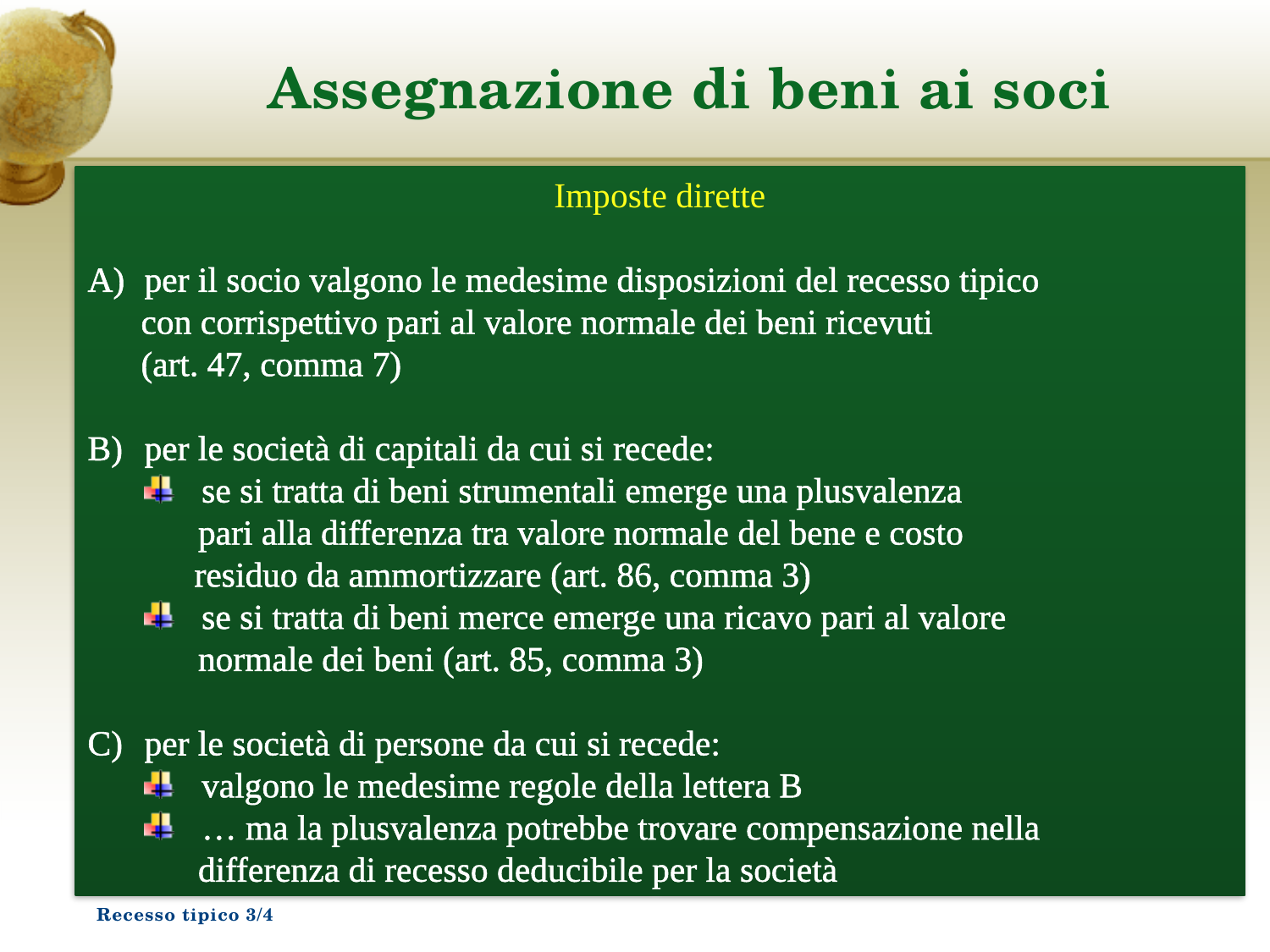

# Assegnazione di beni ai soci
Imposte dirette

per il socio valgono le medesime disposizioni del recesso tipico
      con corrispettivo pari al valore normale dei beni ricevuti
      (art. 47, comma 7)

per le società di capitali da cui si recede:
se si tratta di beni strumentali emerge una plusvalenza
      pari alla differenza tra valore normale del bene e costo
            residuo da ammortizzare (art. 86, comma 3)
se si tratta di beni merce emerge una ricavo pari al valore
      normale dei beni (art. 85, comma 3)

per le società di persone da cui si recede:
valgono le medesime regole della lettera B
… ma la plusvalenza potrebbe trovare compensazione nella
      differenza di recesso deducibile per la società

Recesso tipico 3/4